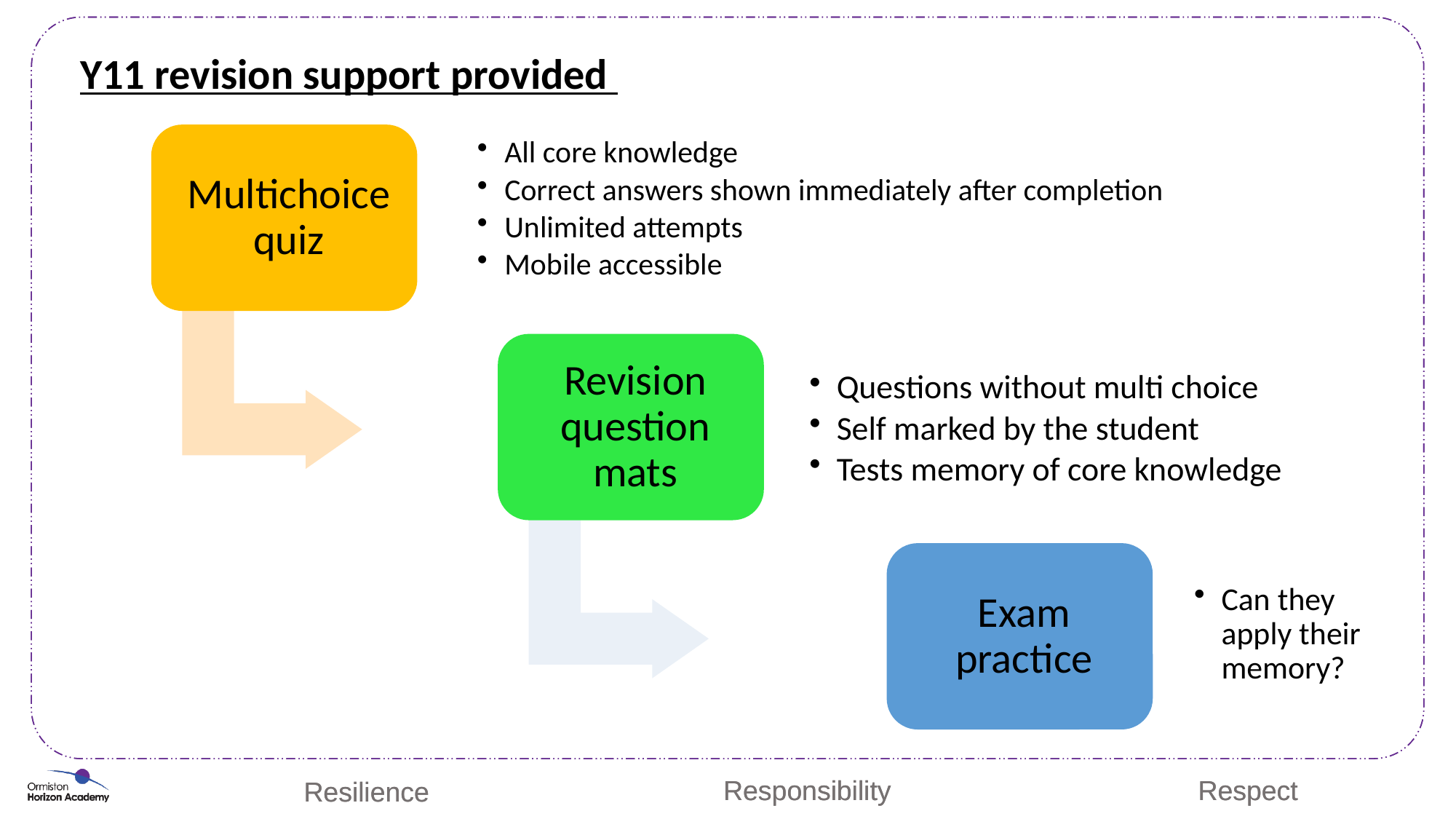

Y11 revision support provided
Multichoice quiz
All core knowledge
Correct answers shown immediately after completion
Unlimited attempts
Mobile accessible
Revision question mats
Questions without multi choice
Self marked by the student
Tests memory of core knowledge
Exam practice
Can they apply their memory?